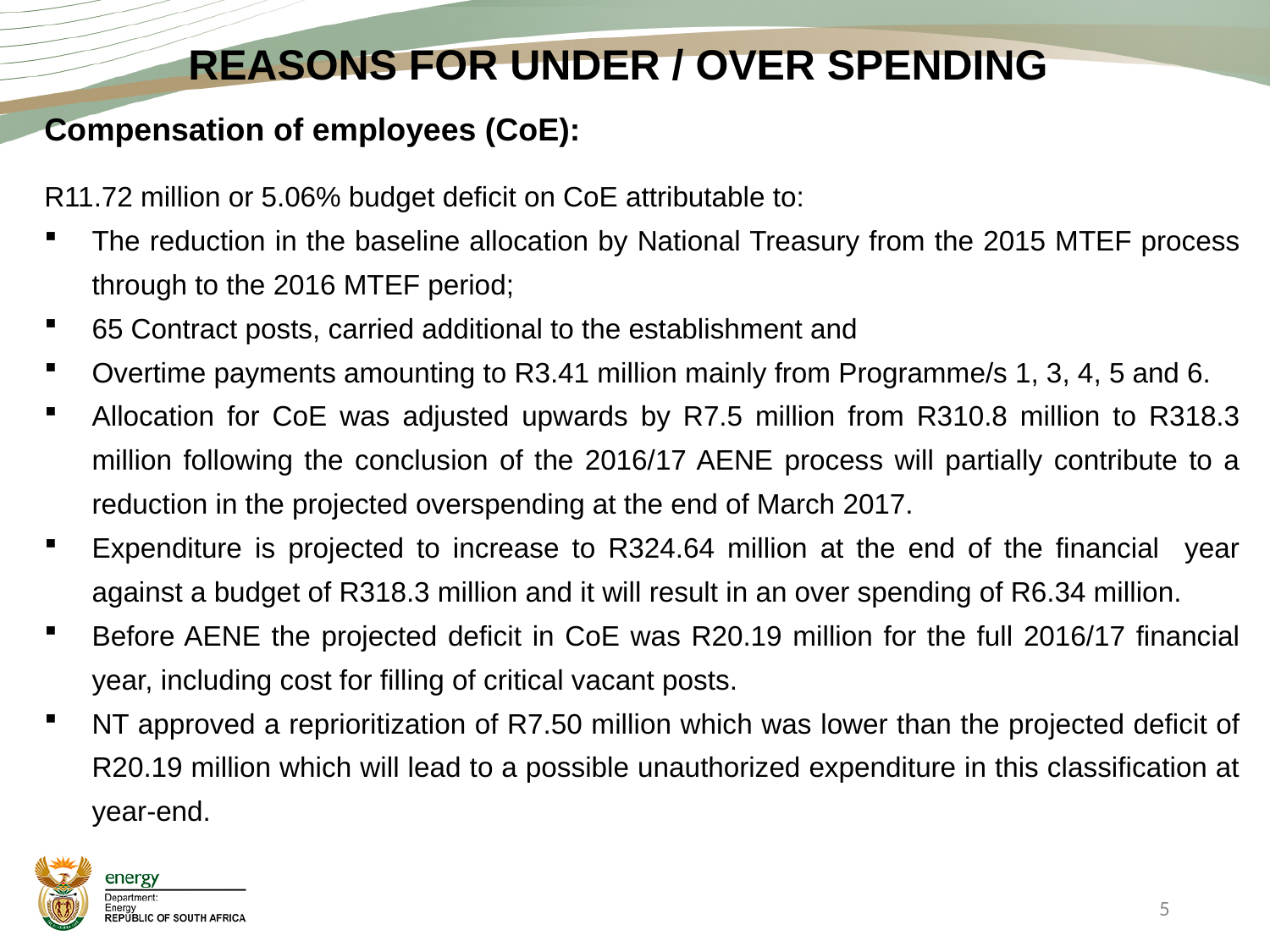

REASONS FOR UNDER / OVER SPENDING
Compensation of employees (CoE):

R11.72 million or 5.06% budget deficit on CoE attributable to:
The reduction in the baseline allocation by National Treasury from the 2015 MTEF process through to the 2016 MTEF period;
65 Contract posts, carried additional to the establishment and
Overtime payments amounting to R3.41 million mainly from Programme/s 1, 3, 4, 5 and 6.
Allocation for CoE was adjusted upwards by R7.5 million from R310.8 million to R318.3 million following the conclusion of the 2016/17 AENE process will partially contribute to a reduction in the projected overspending at the end of March 2017.
Expenditure is projected to increase to R324.64 million at the end of the financial  year against a budget of R318.3 million and it will result in an over spending of R6.34 million.
Before AENE the projected deficit in CoE was R20.19 million for the full 2016/17 financial year, including cost for filling of critical vacant posts.
NT approved a reprioritization of R7.50 million which was lower than the projected deficit of R20.19 million which will lead to a possible unauthorized expenditure in this classification at year-end.
5